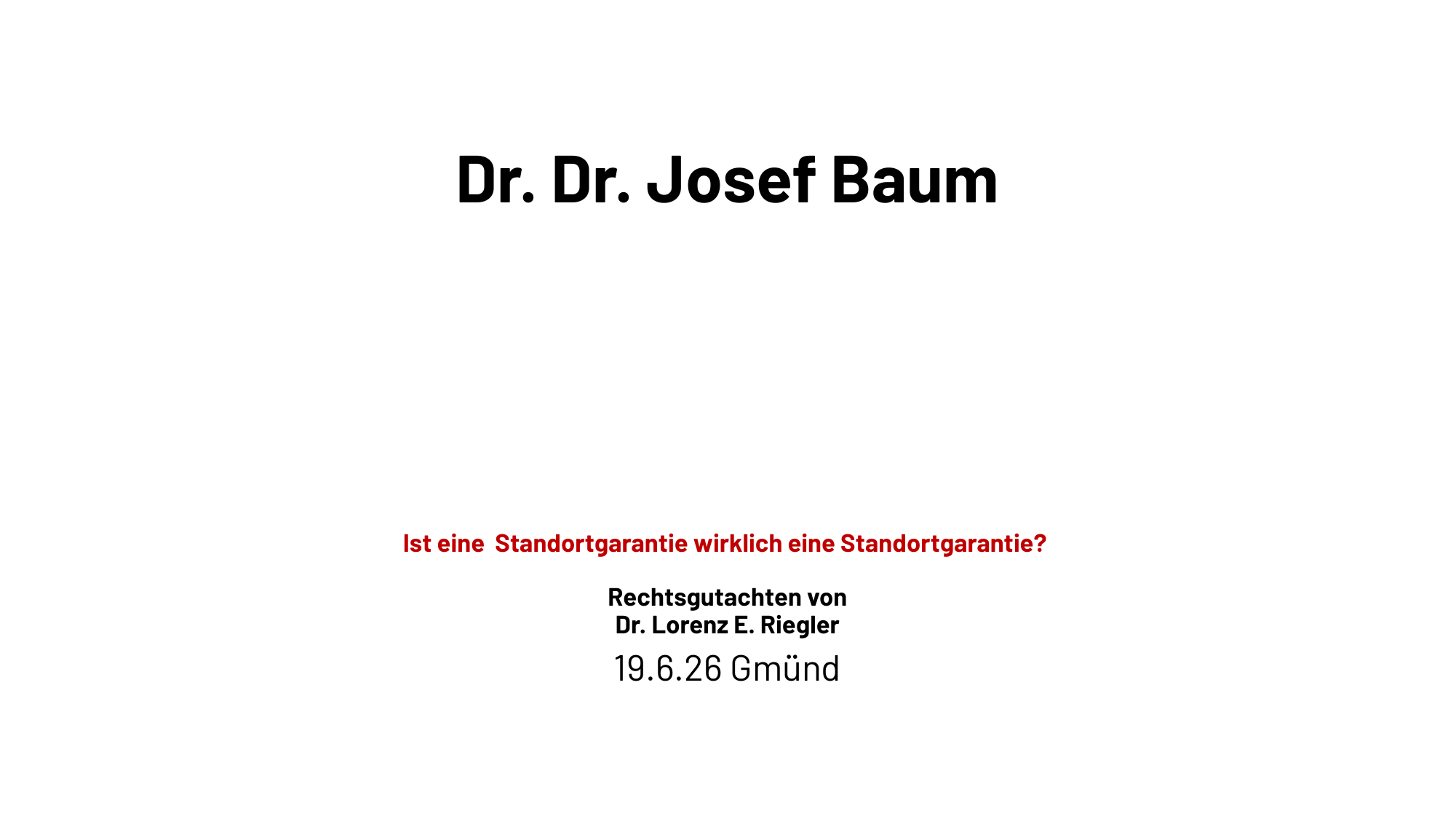

Dr. Dr. Josef Baum
# Ist eine  Standortgarantie wirklich eine Standortgarantie? Rechtsgutachten von Dr. Lorenz E. Riegler
19.6.26 Gmünd